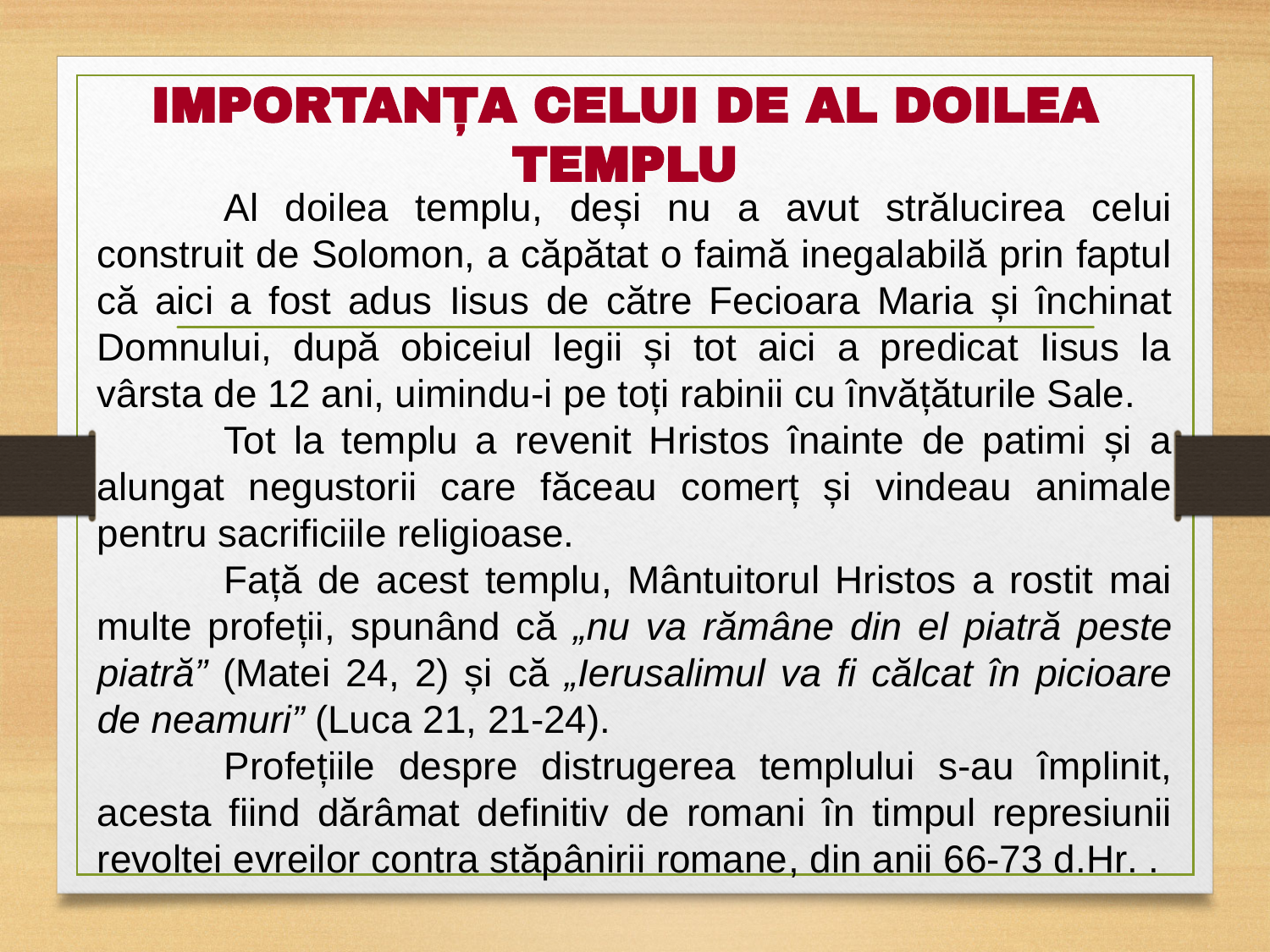

IMPORTANȚA CELUI DE AL DOILEA TEMPLU
	Al doilea templu, deși nu a avut strălucirea celui construit de Solomon, a căpătat o faimă inegalabilă prin faptul că aici a fost adus Iisus de către Fecioara Maria și închinat Domnului, după obiceiul legii și tot aici a predicat Iisus la vârsta de 12 ani, uimindu-i pe toți rabinii cu învățăturile Sale.
	Tot la templu a revenit Hristos înainte de patimi și a alungat negustorii care făceau comerț și vindeau animale pentru sacrificiile religioase.
	Față de acest templu, Mântuitorul Hristos a rostit mai multe profeții, spunând că „nu va rămâne din el piatră peste piatră” (Matei 24, 2) și că „Ierusalimul va fi călcat în picioare de neamuri” (Luca 21, 21-24).
	Profețiile despre distrugerea templului s-au împlinit, acesta fiind dărâmat definitiv de romani în timpul represiunii revoltei evreilor contra stăpânirii romane, din anii 66-73 d.Hr. .